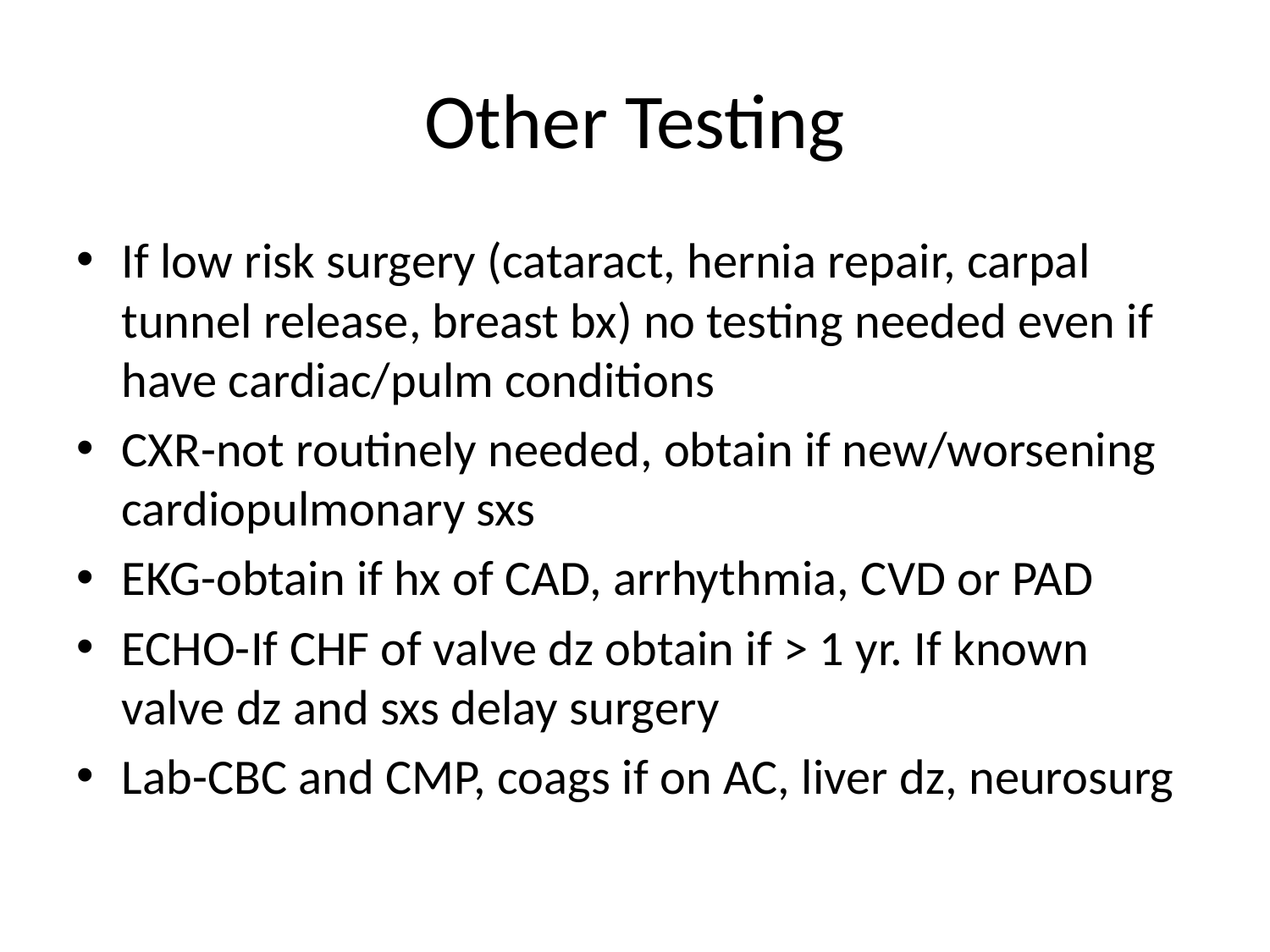

# Other Testing
If low risk surgery (cataract, hernia repair, carpal tunnel release, breast bx) no testing needed even if have cardiac/pulm conditions
CXR-not routinely needed, obtain if new/worsening cardiopulmonary sxs
EKG-obtain if hx of CAD, arrhythmia, CVD or PAD
ECHO-If CHF of valve dz obtain if > 1 yr. If known valve dz and sxs delay surgery
Lab-CBC and CMP, coags if on AC, liver dz, neurosurg